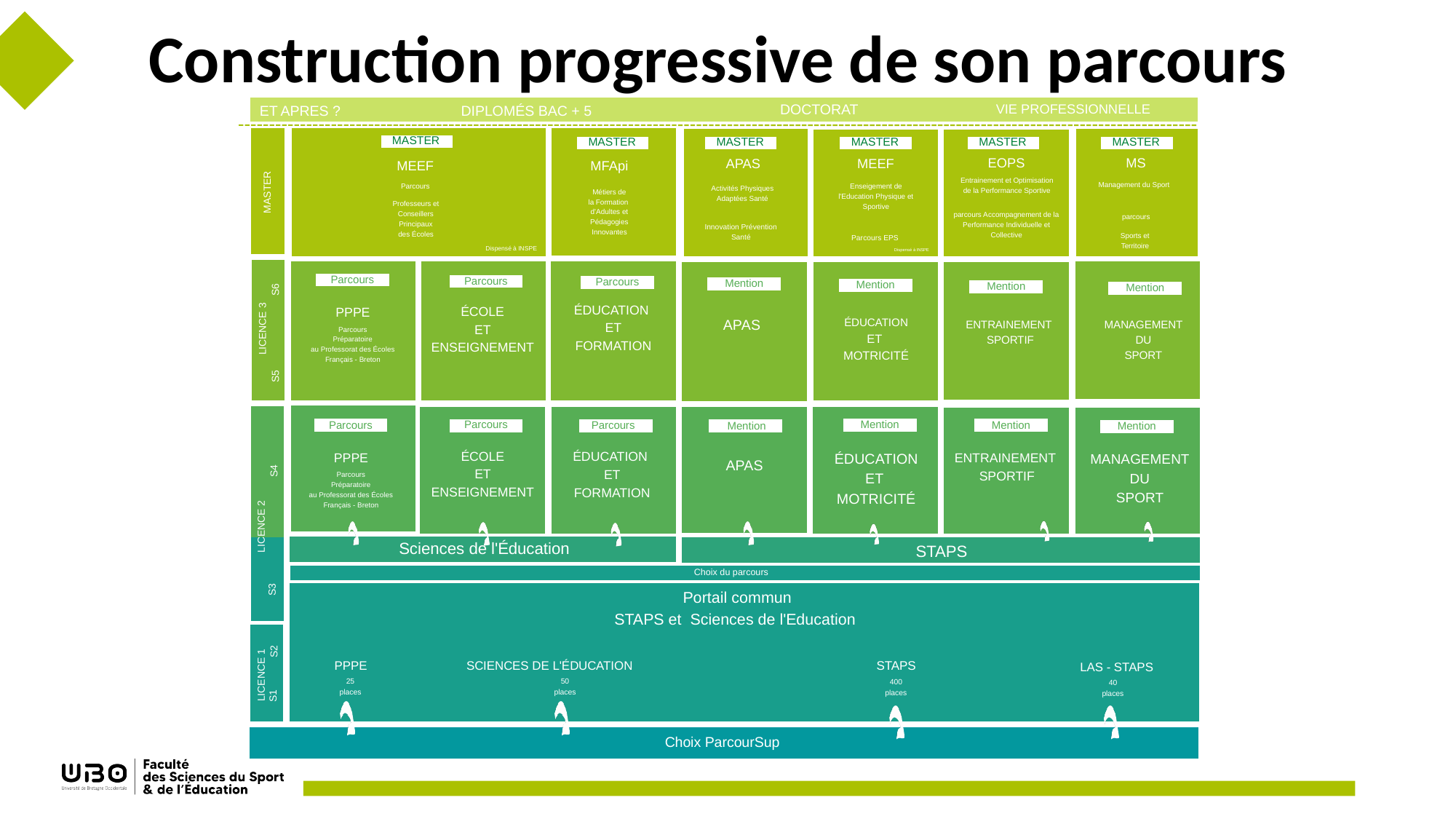

# Construction progressive de son parcours

DOCTORAT
VIE PROFESSIONNELLE
ET APRES ?
DIPLOMÉS BAC + 5

MASTER

MASTER
MASTER
MASTER
MASTER
MASTER

MS
EOPS
APAS
MEEF
MFApi
MEEF
Entrainement et Optimisation de la Performance Sportive
Management du Sport
Enseigement de l'Education Physique et Sportive
Parcours
Activités Physiques Adaptées Santé
MASTER
Métiers de
la Formation
d'Adultes et Pédagogies
Innovantes
Professeurs et Conseillers
Principaux
des Écoles
parcours Accompagnement de la Performance Individuelle et Collective
parcours
Innovation Prévention Santé
Sports et
Territoire
Parcours EPS
Dispensé à INSPE
Dispensé à INSPE

Parcours

Parcours
Parcours

Mention

Mention

Mention

Mention

S6

ÉDUCATION
ET
FORMATION
ÉCOLE
ET
ENSEIGNEMENT
PPPE
APAS
ÉDUCATION
ET
MOTRICITÉ
MANAGEMENT
DU
SPORT
ENTRAINEMENT
SPORTIF
LICENCE 3
Parcours
Préparatoire
au Professorat des Écoles
Français - Breton
S5

Mention
Parcours
Parcours
Mention
Parcours
Mention
Mention

ÉCOLE
ET
ENSEIGNEMENT
ÉDUCATION
ET
FORMATION
ÉDUCATION
ET
MOTRICITÉ
PPPE
ENTRAINEMENT
SPORTIF
MANAGEMENT
DU
SPORT
APAS
S4
Parcours
Préparatoire
au Professorat des Écoles
Français - Breton
LICENCE 2

Sciences de l'Éducation

STAPS
Choix du parcours

S3

Portail commun
STAPS et  Sciences de l'Education

S2
SCIENCES DE L'ÉDUCATION
STAPS
PPPE
LAS - STAPS
LICENCE 1
25
places
50
places
400
places
40
places
S1

Choix ParcourSup